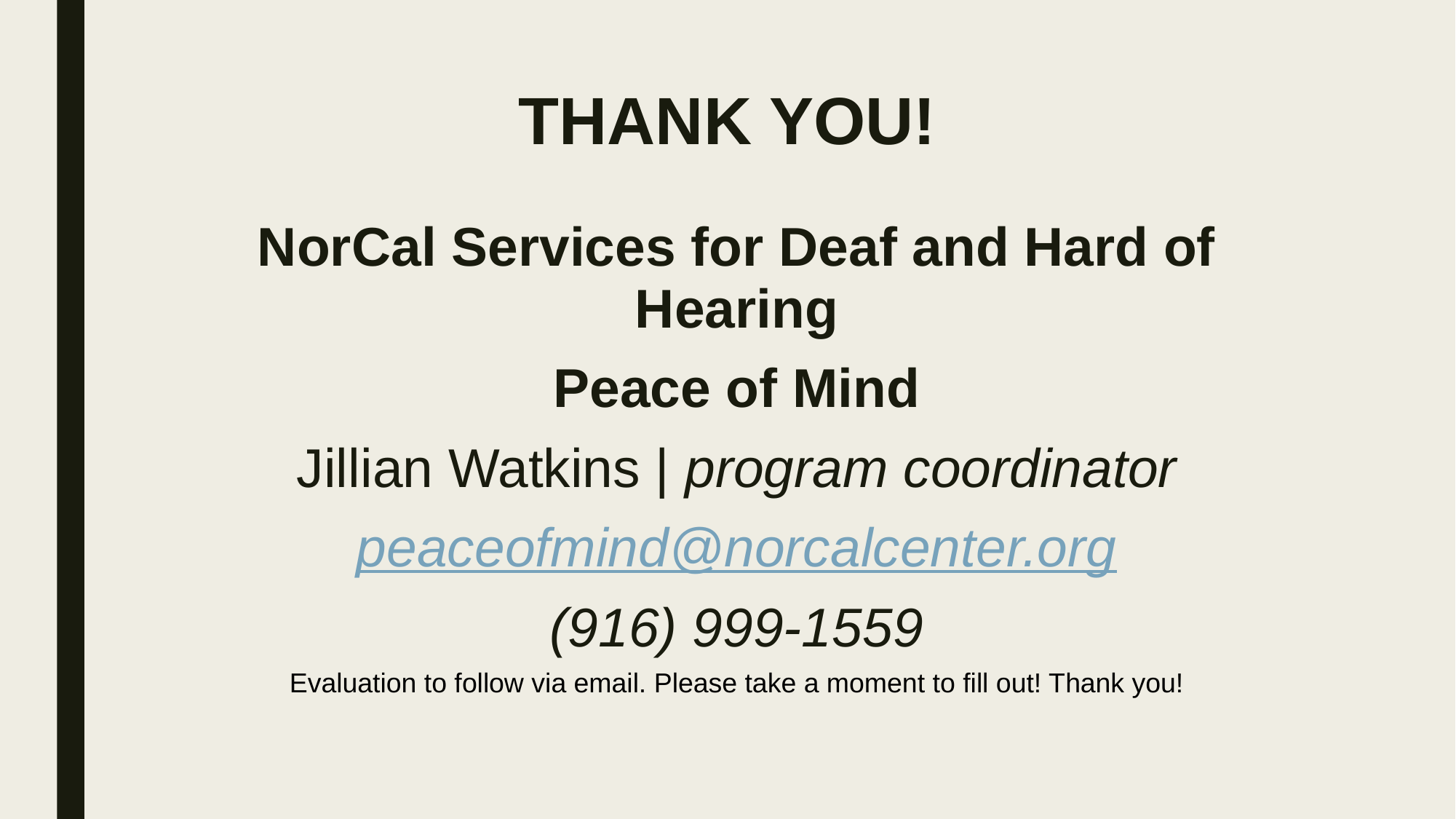

# THANK YOU!
NorCal Services for Deaf and Hard of Hearing
Peace of Mind
Jillian Watkins | program coordinator
peaceofmind@norcalcenter.org
(916) 999-1559
Evaluation to follow via email. Please take a moment to fill out! Thank you!